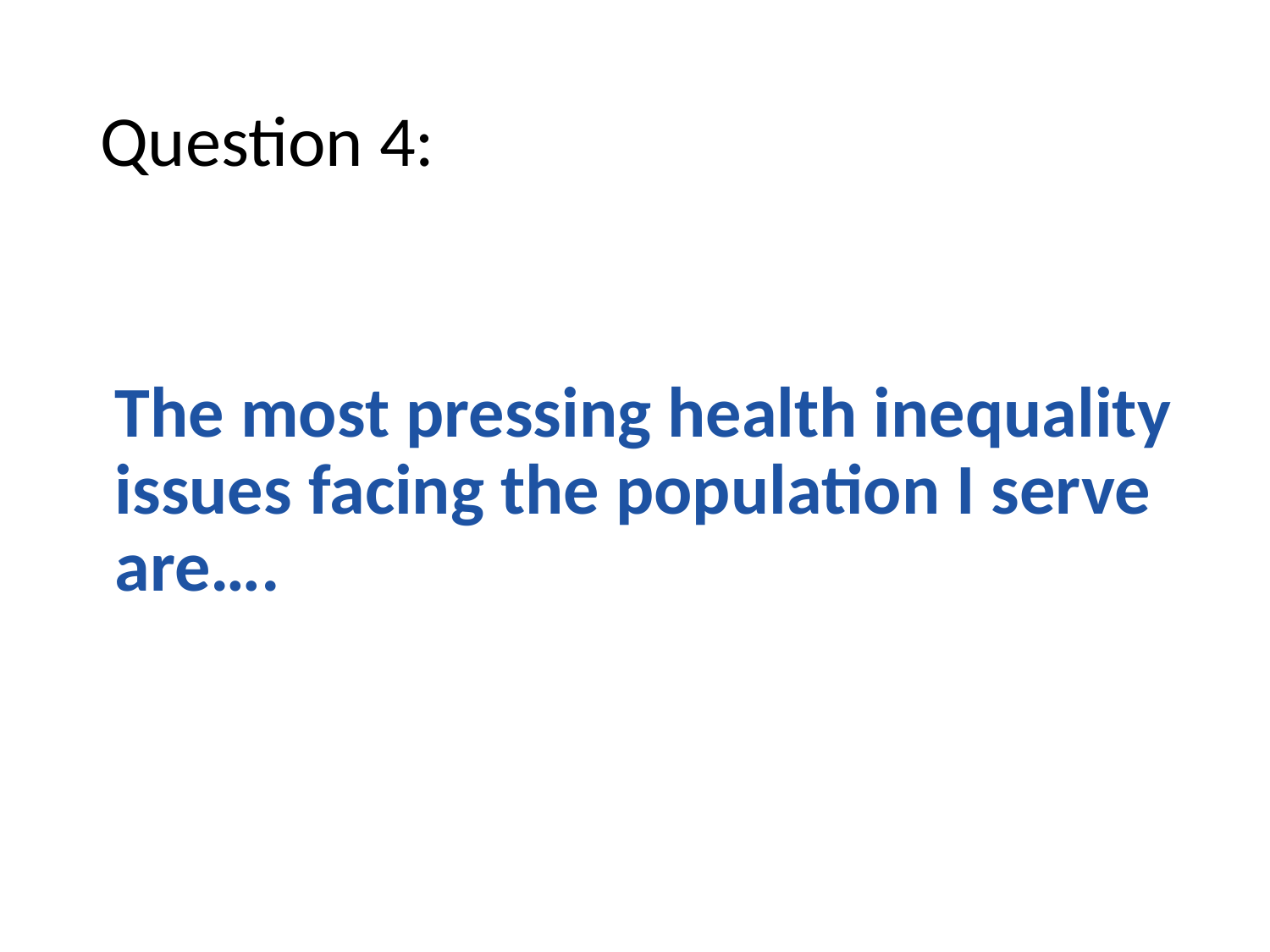

# Question 4:
The most pressing health inequality issues facing the population I serve are….